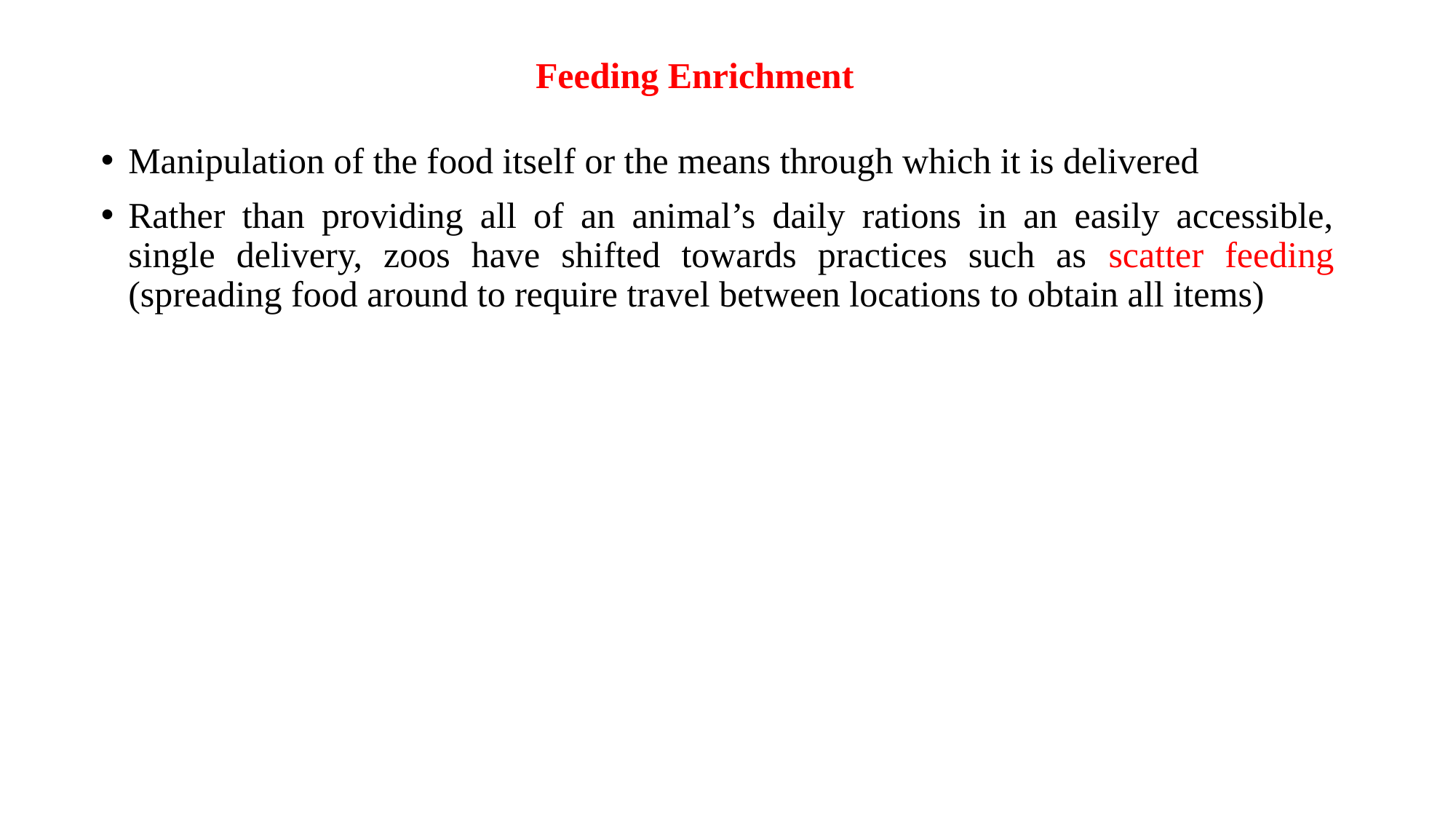

Feeding Enrichment
Manipulation of the food itself or the means through which it is delivered
Rather than providing all of an animal’s daily rations in an easily accessible, single delivery, zoos have shifted towards practices such as scatter feeding (spreading food around to require travel between locations to obtain all items)